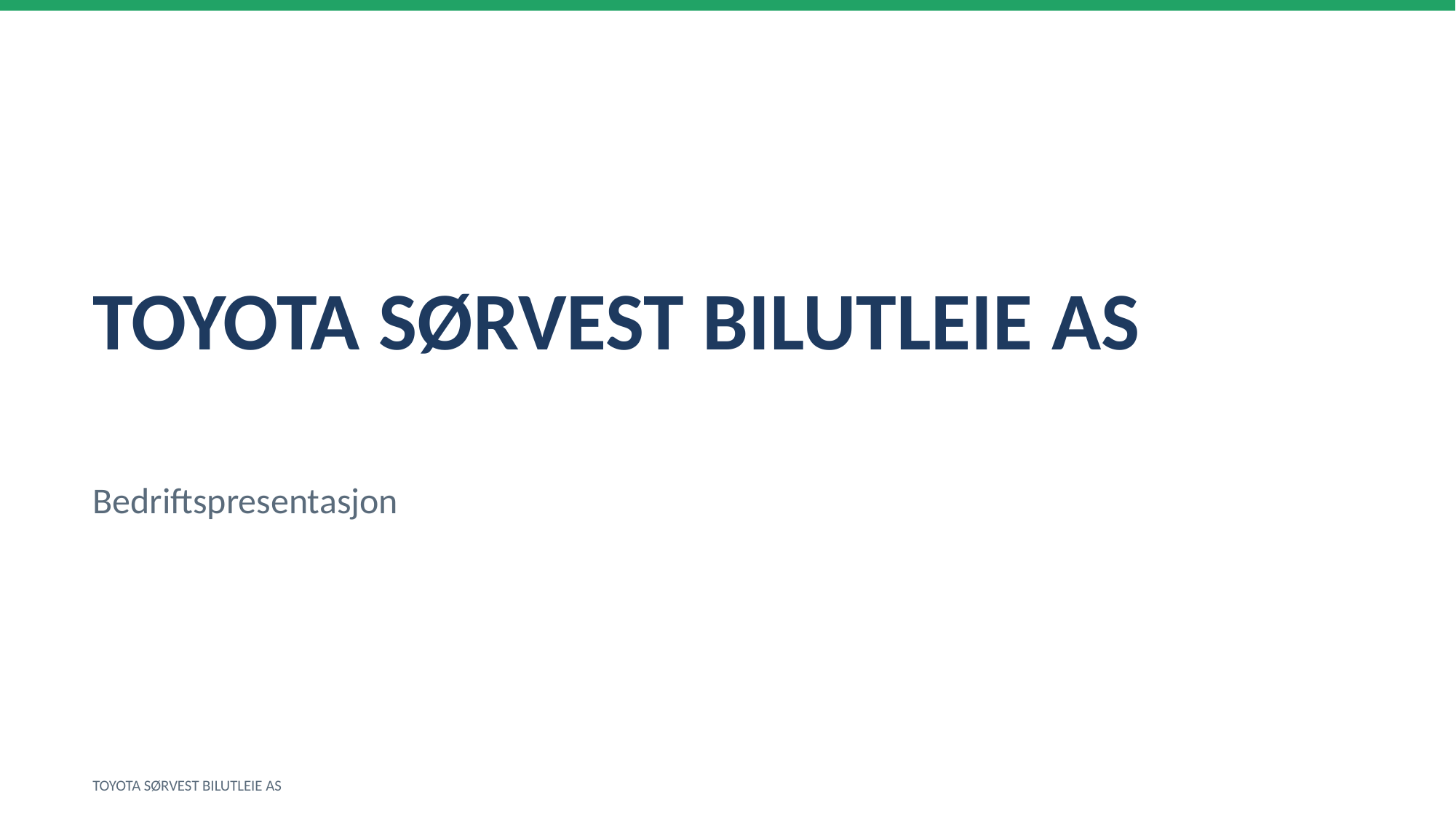

TOYOTA SØRVEST BILUTLEIE AS
Bedriftspresentasjon
TOYOTA SØRVEST BILUTLEIE AS